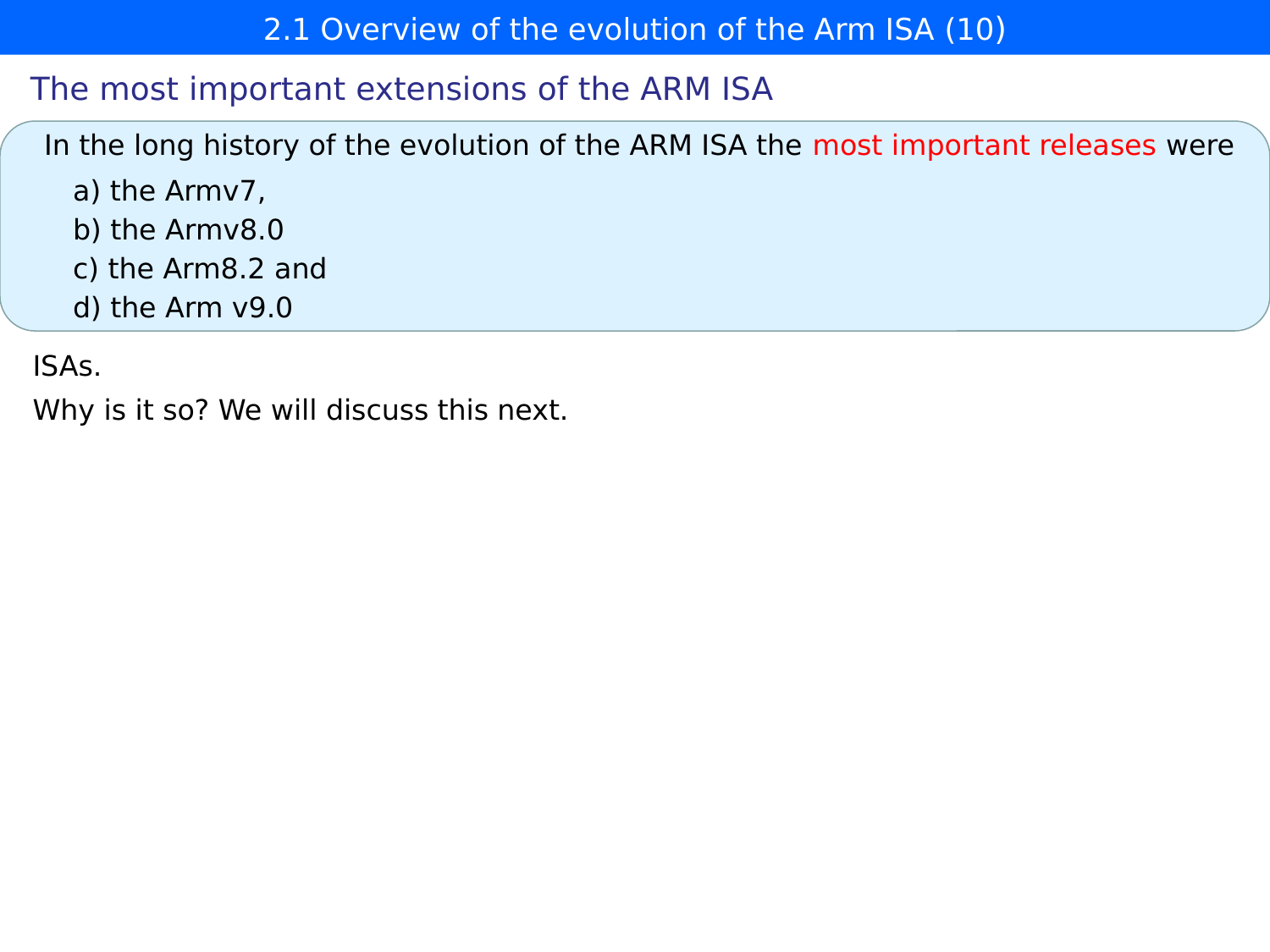

# 2.1 Overview of the evolution of the Arm ISA (10)
The most important extensions of the ARM ISA

In the long history of the evolution of the ARM ISA the most important releases were
a) the Armv7,
b) the Armv8.0
c) the Arm8.2 and
d) the Arm v9.0
ISAs.
Why is it so? We will discuss this next.